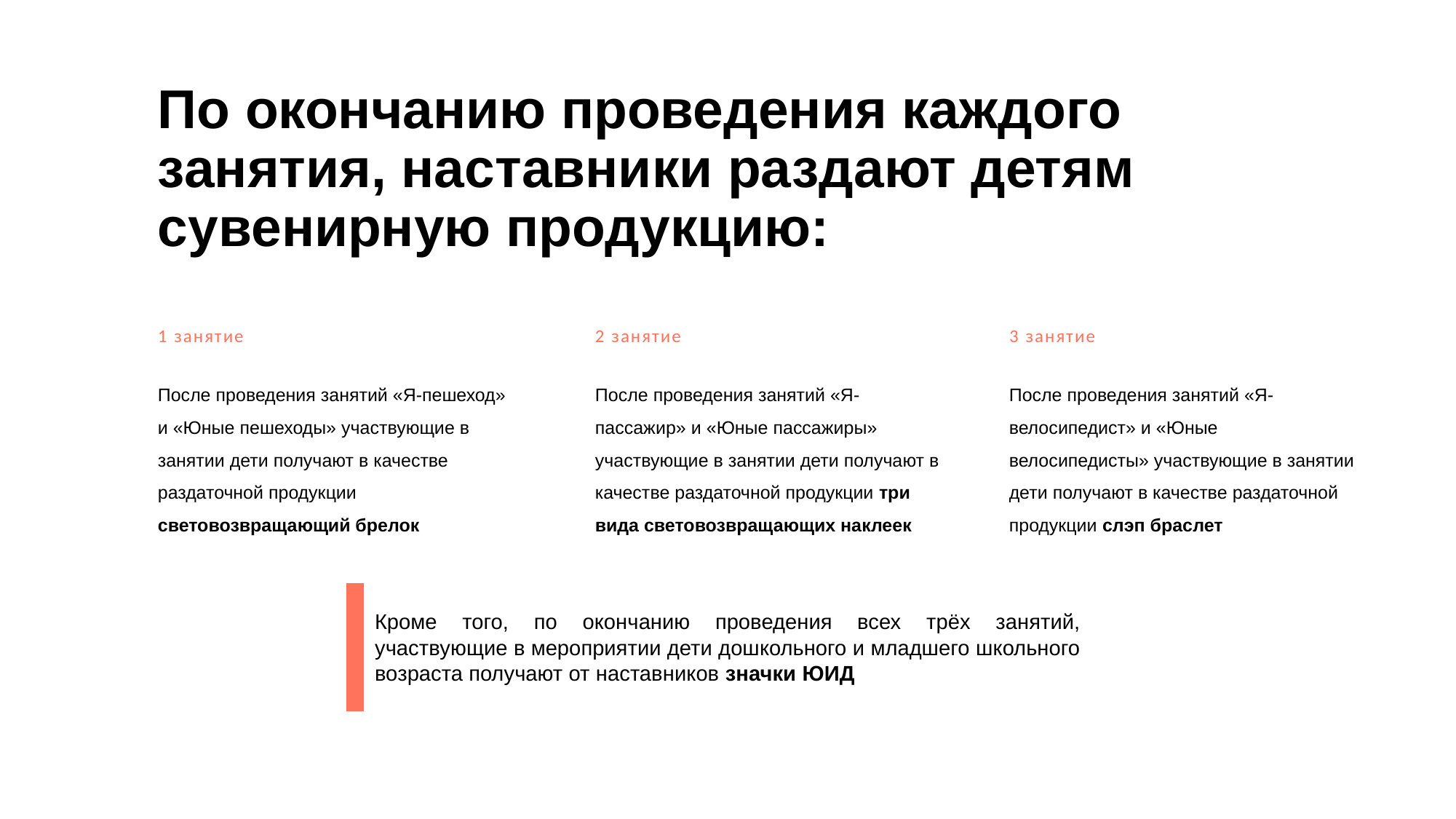

По окончанию проведения каждого занятия, наставники раздают детям сувенирную продукцию:
1 занятие
2 занятие
3 занятие
После проведения занятий «Я-пешеход» и «Юные пешеходы» участвующие в занятии дети получают в качестве раздаточной продукции световозвращающий брелок
После проведения занятий «Я-пассажир» и «Юные пассажиры» участвующие в занятии дети получают в качестве раздаточной продукции три вида световозвращающих наклеек
После проведения занятий «Я-велосипедист» и «Юные велосипедисты» участвующие в занятии дети получают в качестве раздаточной продукции слэп браслет

Кроме того, по окончанию проведения всех трёх занятий, участвующие в мероприятии дети дошкольного и младшего школьного возраста получают от наставников значки ЮИД